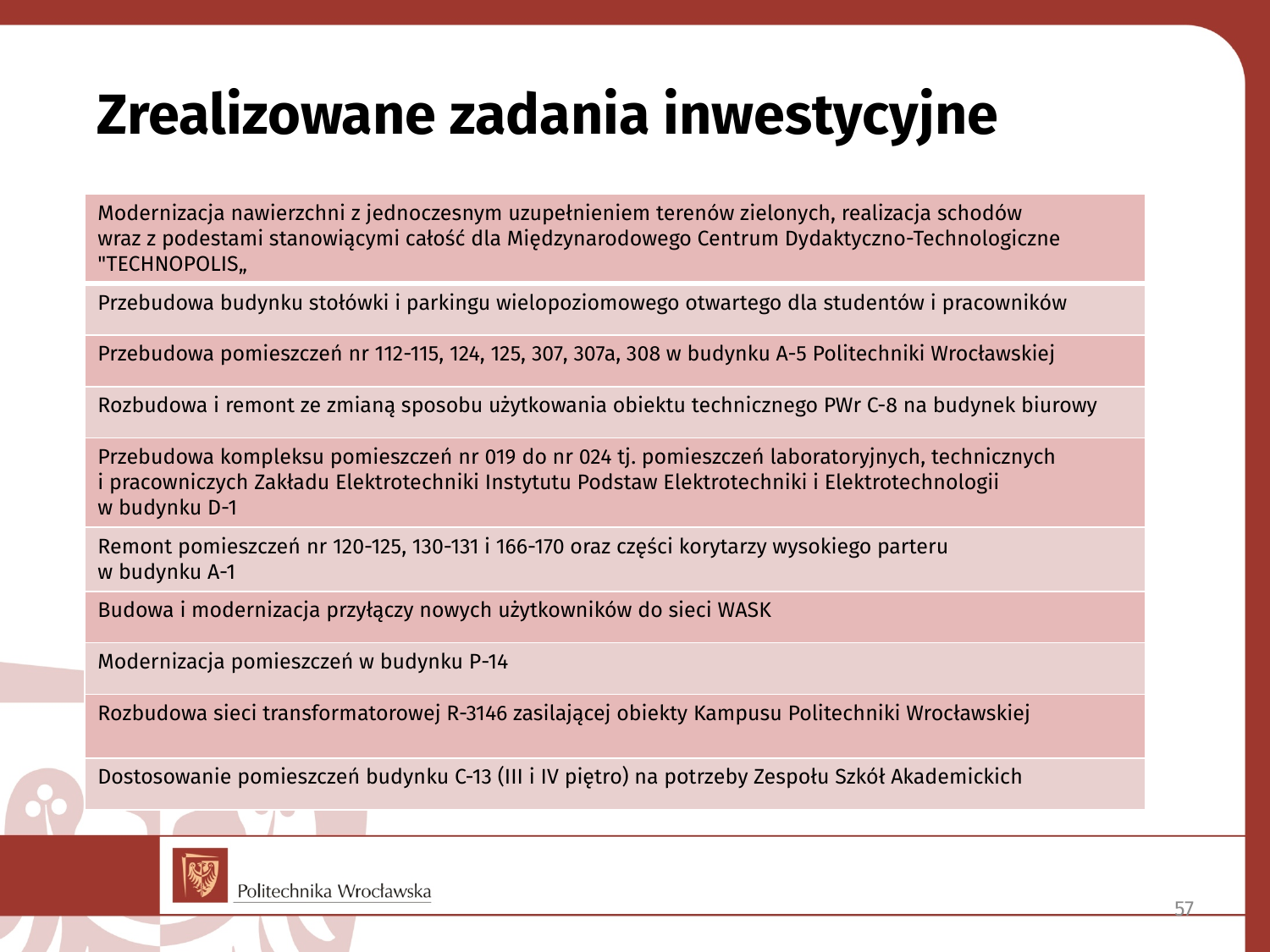

Zrealizowane zadania inwestycyjne
| Modernizacja nawierzchni z jednoczesnym uzupełnieniem terenów zielonych, realizacja schodów wraz z podestami stanowiącymi całość dla Międzynarodowego Centrum Dydaktyczno-Technologiczne "TECHNOPOLIS„ |
| --- |
| Przebudowa budynku stołówki i parkingu wielopoziomowego otwartego dla studentów i pracowników |
| Przebudowa pomieszczeń nr 112-115, 124, 125, 307, 307a, 308 w budynku A-5 Politechniki Wrocławskiej |
| Rozbudowa i remont ze zmianą sposobu użytkowania obiektu technicznego PWr C-8 na budynek biurowy |
| Przebudowa kompleksu pomieszczeń nr 019 do nr 024 tj. pomieszczeń laboratoryjnych, technicznych i pracowniczych Zakładu Elektrotechniki Instytutu Podstaw Elektrotechniki i Elektrotechnologii w budynku D-1 |
| Remont pomieszczeń nr 120-125, 130-131 i 166-170 oraz części korytarzy wysokiego parteru w budynku A-1 |
| Budowa i modernizacja przyłączy nowych użytkowników do sieci WASK |
| Modernizacja pomieszczeń w budynku P-14 |
| Rozbudowa sieci transformatorowej R-3146 zasilającej obiekty Kampusu Politechniki Wrocławskiej |
| Dostosowanie pomieszczeń budynku C-13 (III i IV piętro) na potrzeby Zespołu Szkół Akademickich |
57